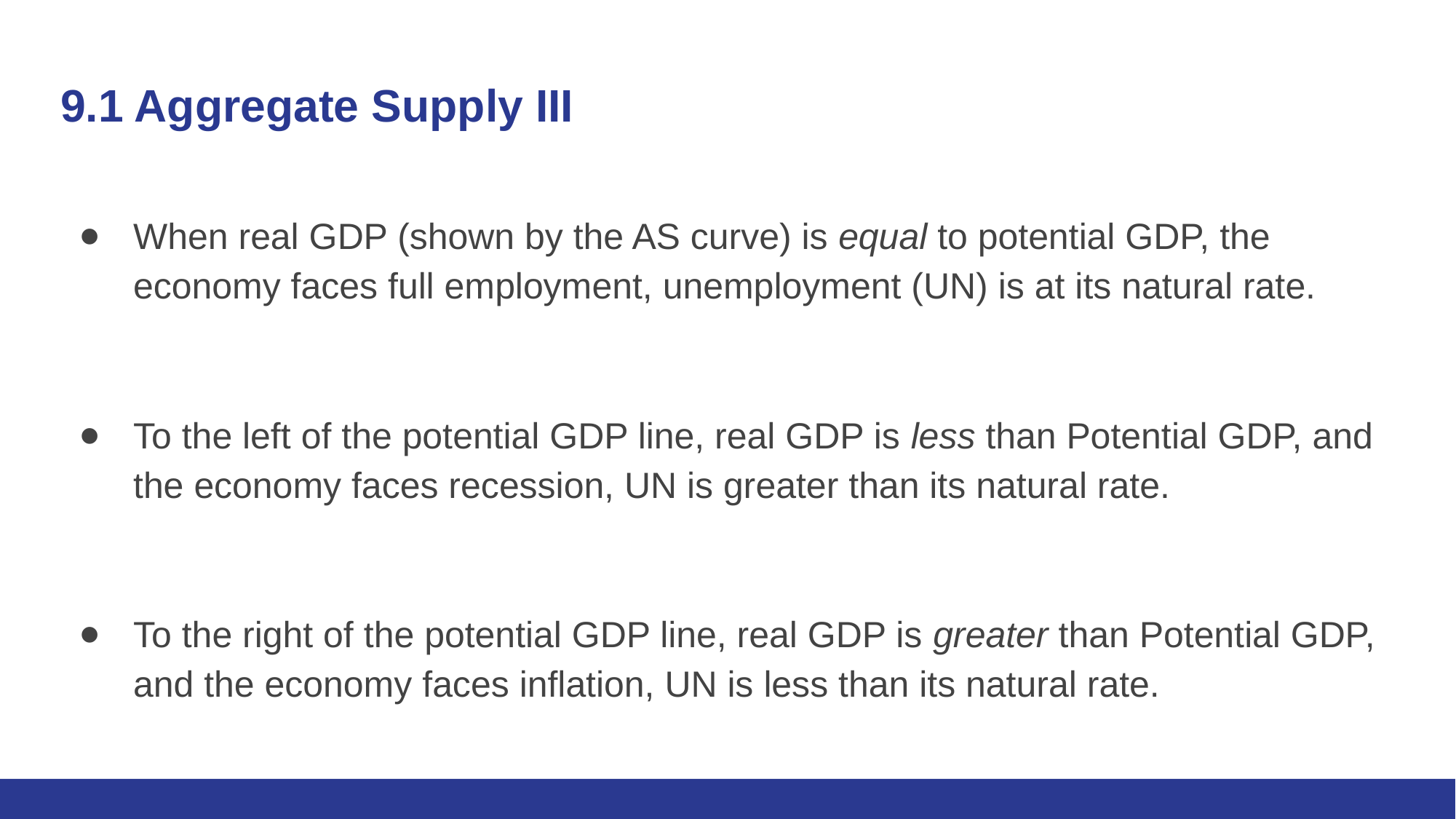

# 9.1 Aggregate Supply III
When real GDP (shown by the AS curve) is equal to potential GDP, the economy faces full employment, unemployment (UN) is at its natural rate.

To the left of the potential GDP line, real GDP is less than Potential GDP, and the economy faces recession, UN is greater than its natural rate.

To the right of the potential GDP line, real GDP is greater than Potential GDP, and the economy faces inflation, UN is less than its natural rate.